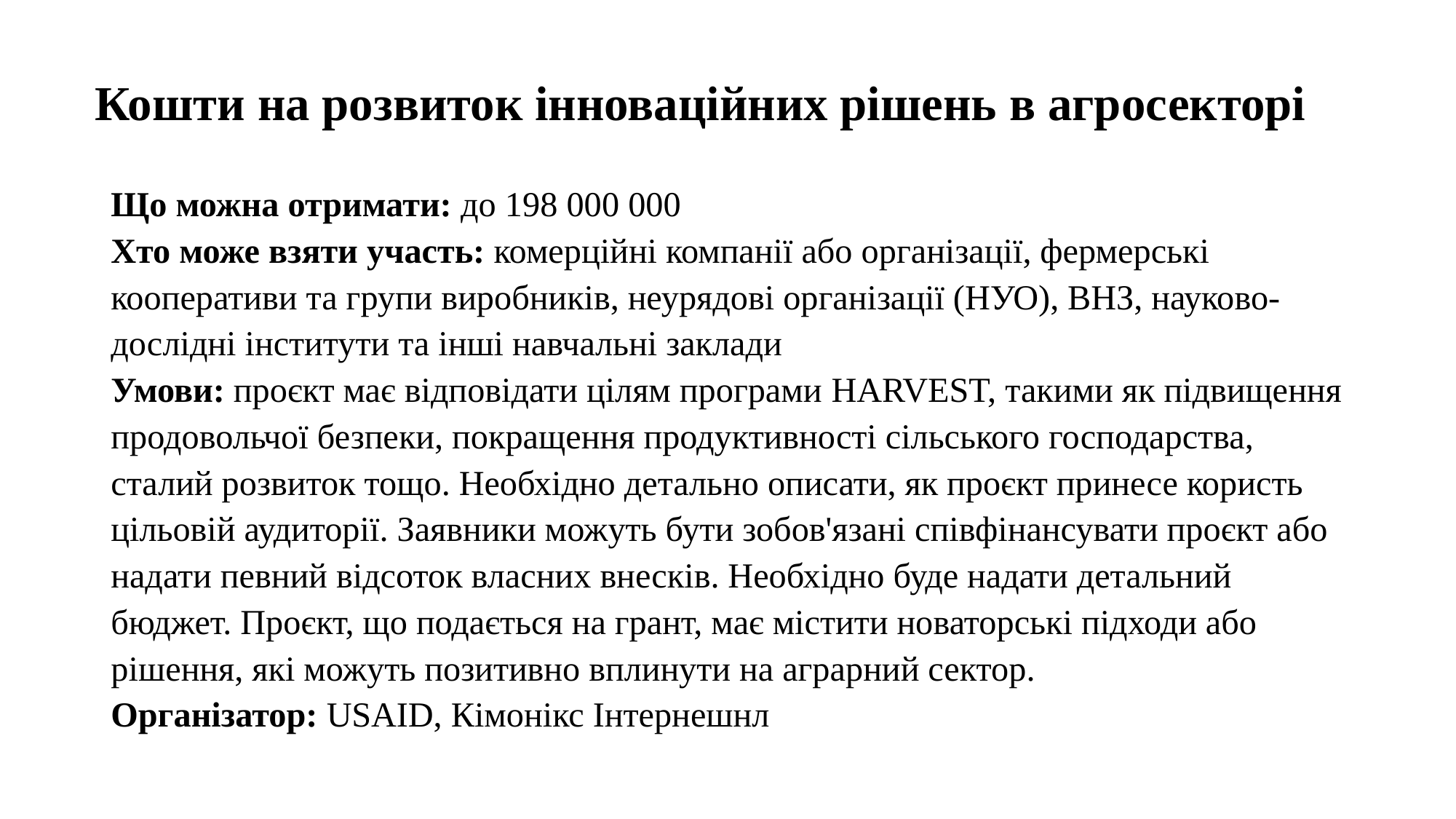

# Кошти на розвиток інноваційних рішень в агросекторі
Що можна отримати: до 198 000 000
Хто може взяти участь: комерційні компанії або організації, фермерські кооперативи та групи виробників, неурядові організації (НУО), ВНЗ, науково-дослідні інститути та інші навчальні заклади
Умови: проєкт має відповідати цілям програми HARVEST, такими як підвищення продовольчої безпеки, покращення продуктивності сільського господарства, сталий розвиток тощо. Необхідно детально описати, як проєкт принесе користь цільовій аудиторії. Заявники можуть бути зобов'язані співфінансувати проєкт або надати певний відсоток власних внесків. Необхідно буде надати детальний бюджет. Проєкт, що подається на грант, має містити новаторські підходи або рішення, які можуть позитивно вплинути на аграрний сектор.
Організатор: USAID, Кімонікс Інтернешнл